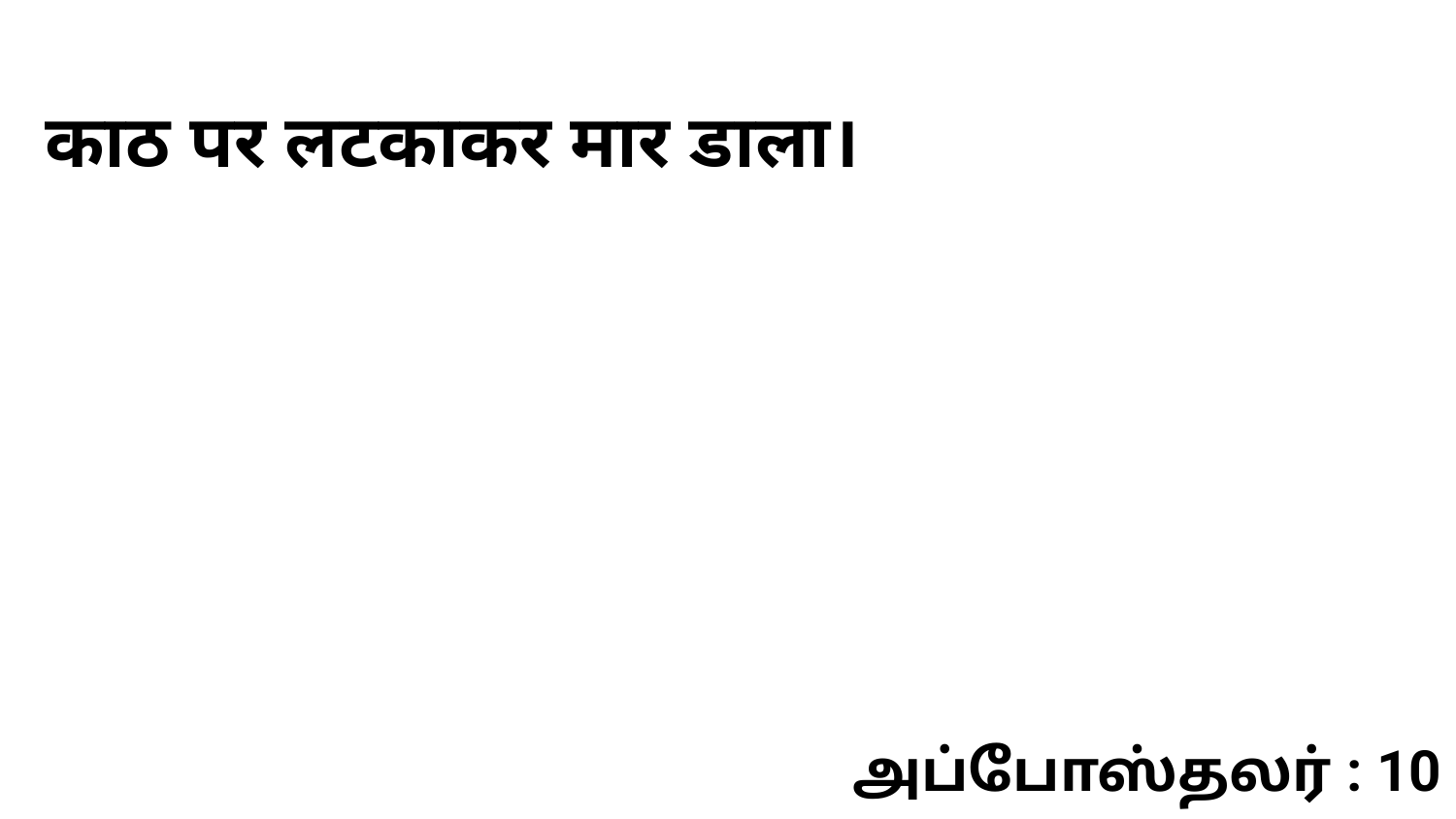

काठ पर लटकाकर मार डाला।
அப்போஸ்தலர் : 10